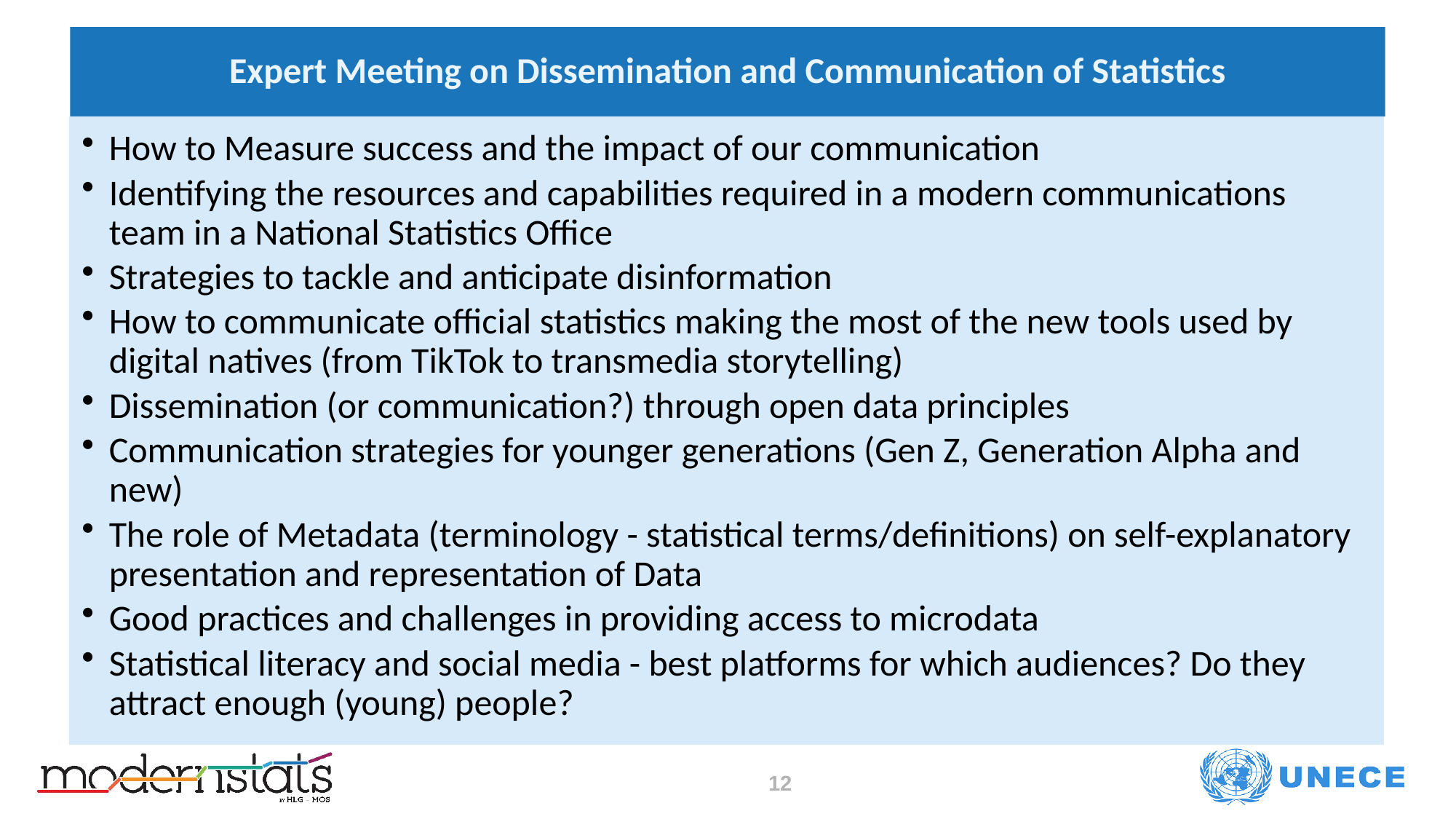

Expert Meeting on Dissemination and Communication of Statistics
How to Measure success and the impact of our communication
Identifying the resources and capabilities required in a modern communications team in a National Statistics Office
Strategies to tackle and anticipate disinformation
How to communicate official statistics making the most of the new tools used by digital natives (from TikTok to transmedia storytelling)
Dissemination (or communication?) through open data principles
Communication strategies for younger generations (Gen Z, Generation Alpha and new)
The role of Metadata (terminology - statistical terms/definitions) on self-explanatory presentation and representation of Data
Good practices and challenges in providing access to microdata
Statistical literacy and social media - best platforms for which audiences? Do they attract enough (young) people?

12